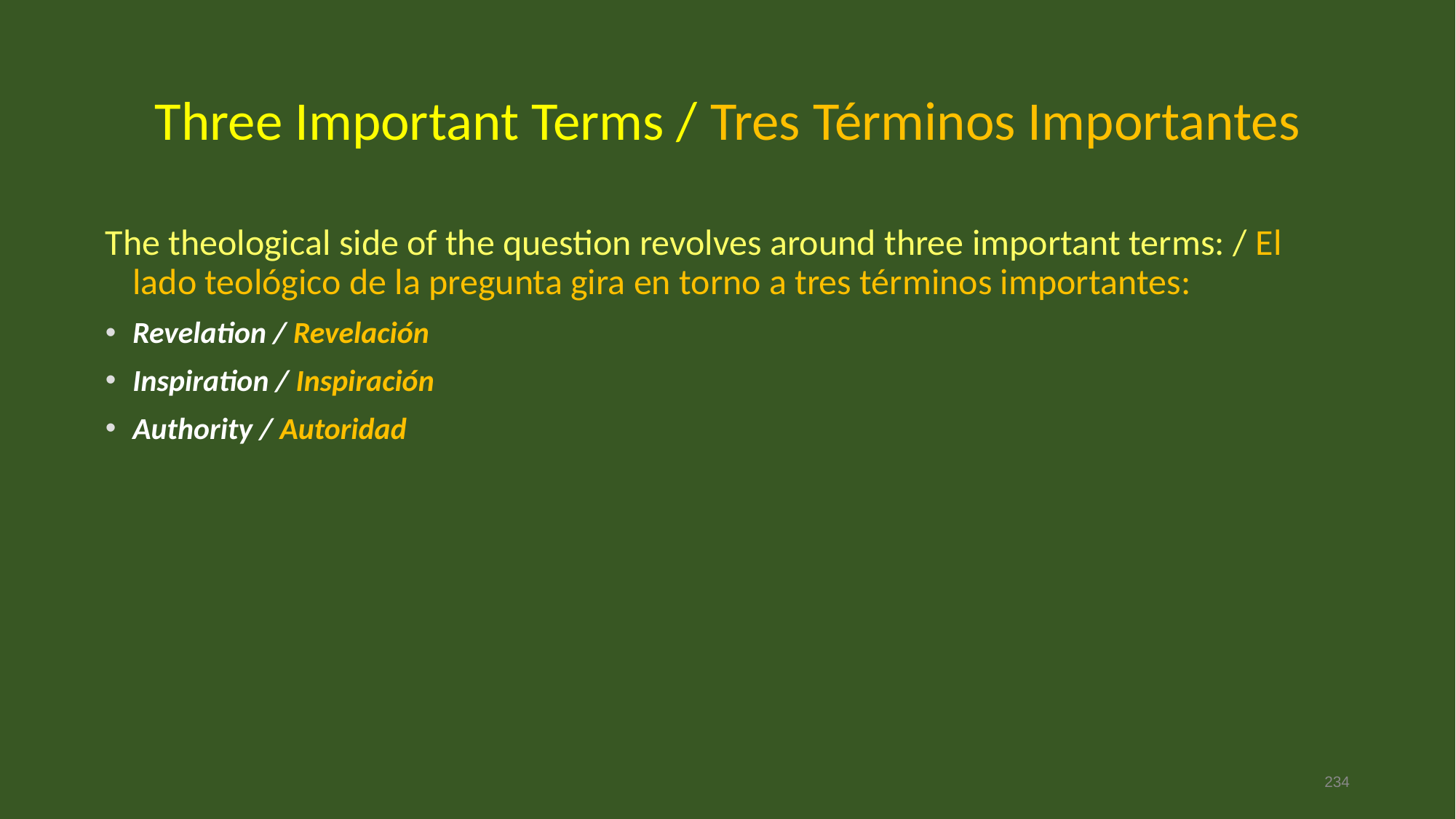

# Three Important Terms / Tres Términos Importantes
The theological side of the question revolves around three important terms: / El lado teológico de la pregunta gira en torno a tres términos importantes:
Revelation / Revelación
Inspiration / Inspiración
Authority / Autoridad
234